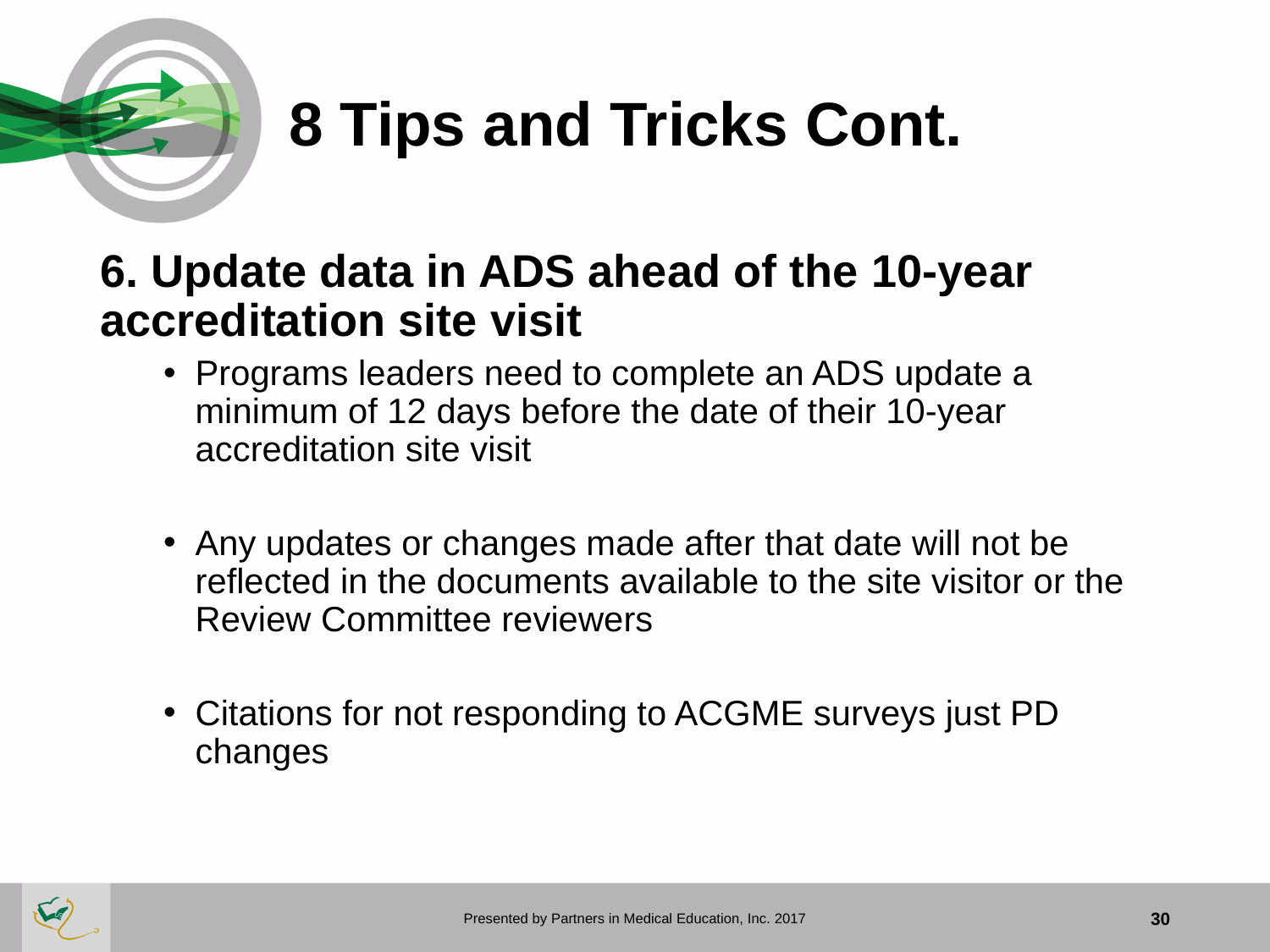

# 8 Tips and Tricks Cont.
6. Update data in ADS ahead of the 10-year accreditation site visit
Programs leaders need to complete an ADS update a minimum of 12 days before the date of their 10-year accreditation site visit

Any updates or changes made after that date will not be reflected in the documents available to the site visitor or the Review Committee reviewers

Citations for not responding to ACGME surveys just PD changes
Presented by Partners in Medical Education, Inc. 2017
30